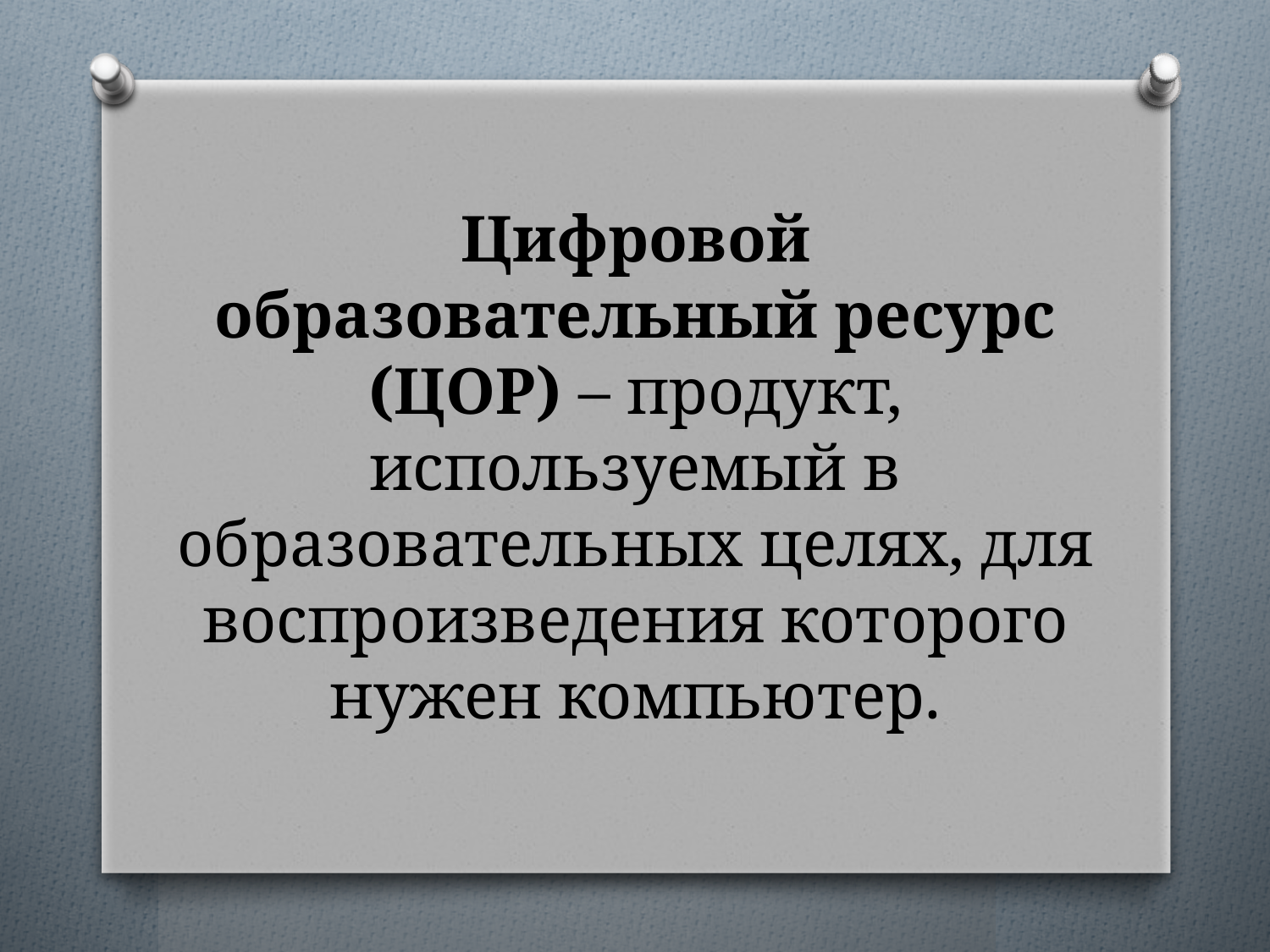

# Цифровой образовательный ресурс (ЦОР) – продукт, используемый в образовательных целях, для воспроизведения которого нужен компьютер.